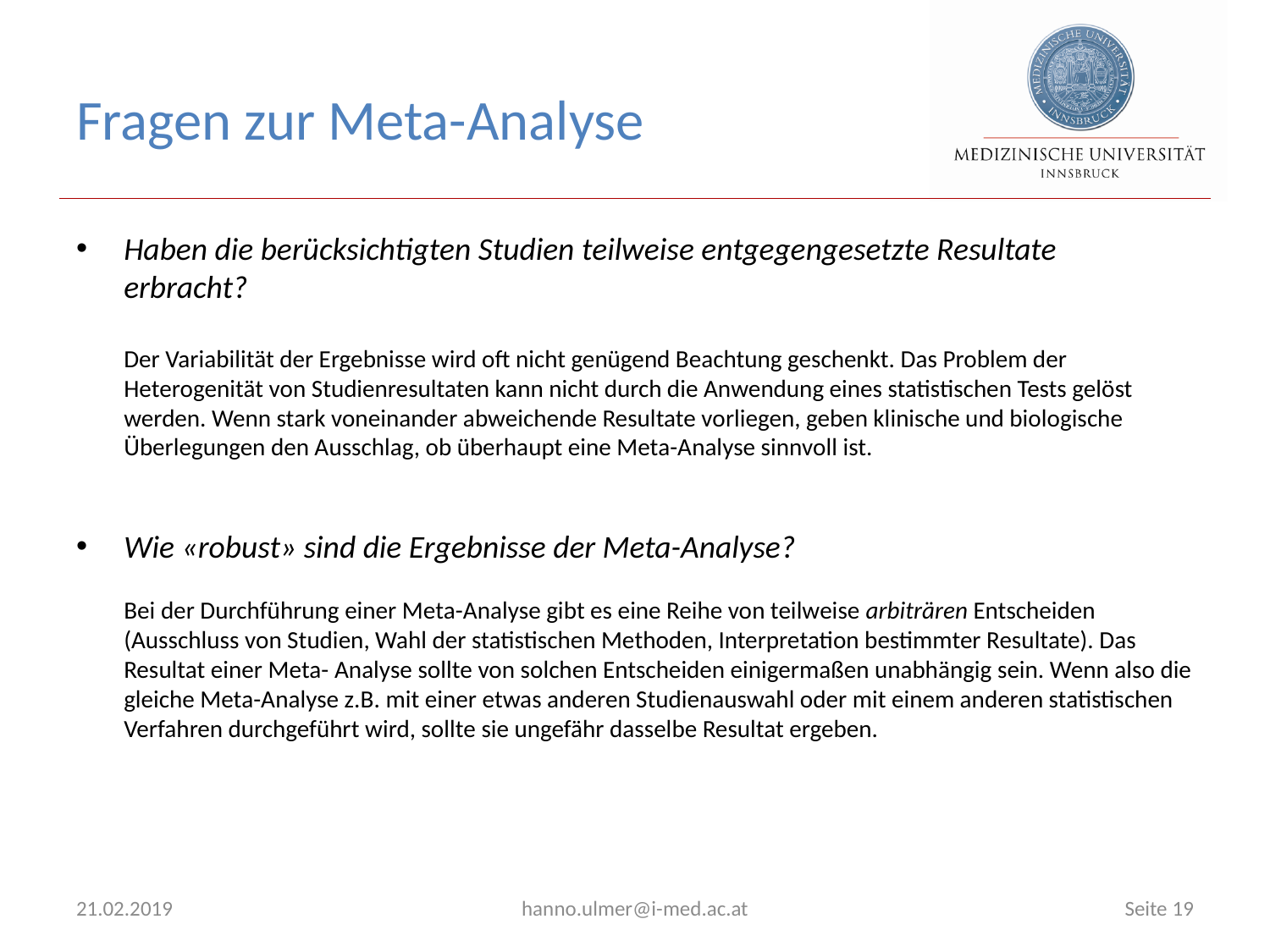

# Fragen zur Meta-Analyse
Haben die berücksichtigten Studien teilweise entgegengesetzte Resultate erbracht? 
Der Variabilität der Ergebnisse wird oft nicht genügend Beachtung geschenkt. Das Problem der Heterogenität von Studienresultaten kann nicht durch die Anwendung eines statistischen Tests gelöst werden. Wenn stark voneinander abweichende Resultate vorliegen, geben klinische und biologische Überlegungen den Ausschlag, ob überhaupt eine Meta-Analyse sinnvoll ist.
Wie «robust» sind die Ergebnisse der Meta-Analyse? 
Bei der Durchführung einer Meta-Analyse gibt es eine Reihe von teilweise arbiträren Entscheiden (Ausschluss von Studien, Wahl der statistischen Methoden, Interpretation bestimmter Resultate). Das Resultat einer Meta- Analyse sollte von solchen Entscheiden einigermaßen unabhängig sein. Wenn also die gleiche Meta-Analyse z.B. mit einer etwas anderen Studienauswahl oder mit einem anderen statistischen Verfahren durchgeführt wird, sollte sie ungefähr dasselbe Resultat ergeben.
21.02.2019
hanno.ulmer@i-med.ac.at
Seite 19